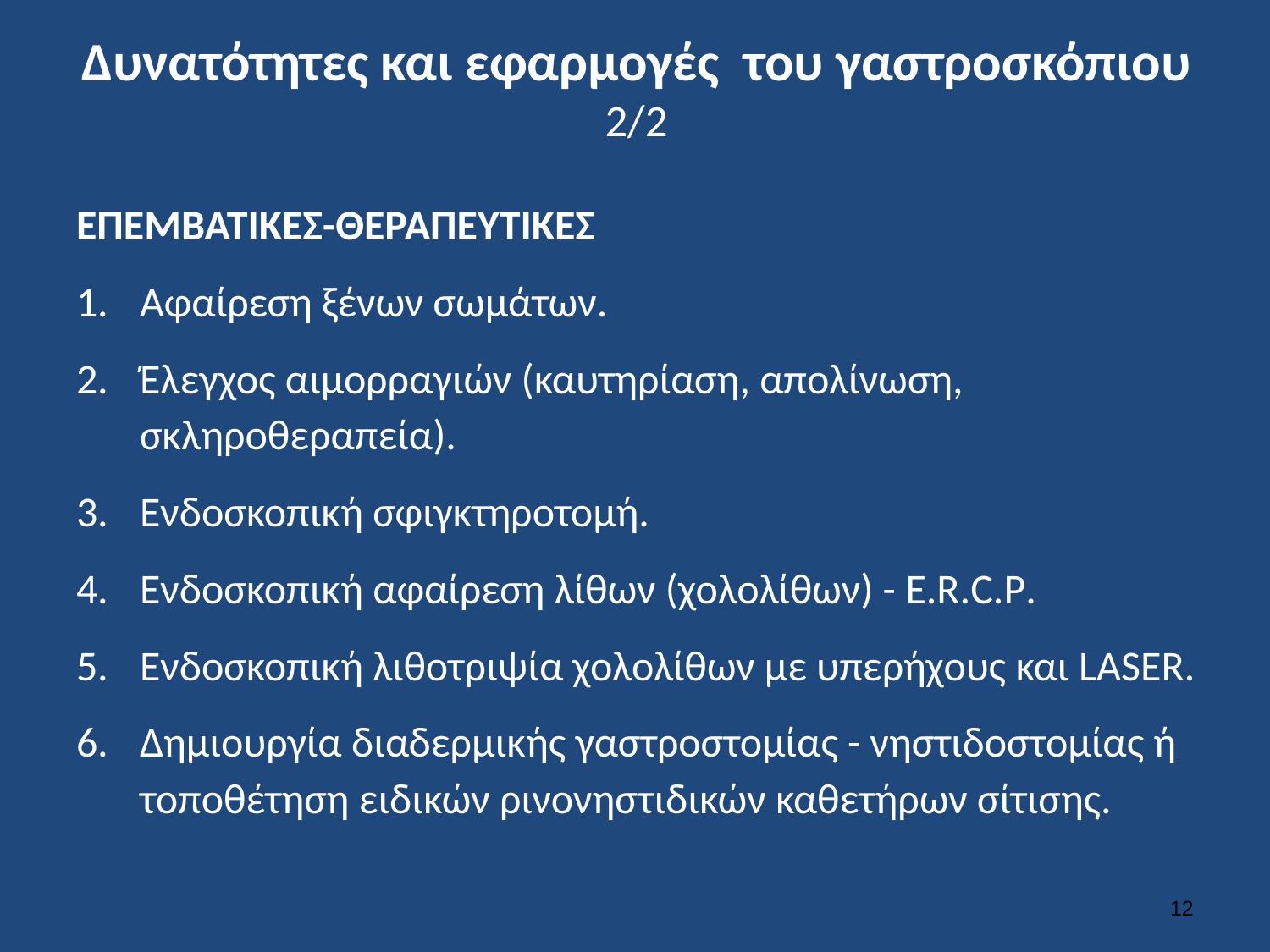

# Δυνατότητες και εφαρμογές  του γαστροσκόπιου 2/2
ΕΠΕΜΒΑΤΙΚΕΣ-ΘΕΡΑΠΕΥΤΙΚΕΣ
Αφαίρεση ξένων σωμάτων.
Έλεγχος αιμορραγιών (καυτηρίαση, απολίνωση, σκληροθεραπεία).
Ενδοσκοπική σφιγκτηροτομή.
Ενδοσκοπική αφαίρεση λίθων (χολολίθων) - E.R.C.P.
Ενδοσκοπική λιθοτριψία χολολίθων με υπερήχους και LASER.
Δημιουργία διαδερμικής γαστροστομίας - νηστιδοστομίας ή τοποθέτηση ειδικών ρινονηστιδικών καθετήρων σίτισης.

12